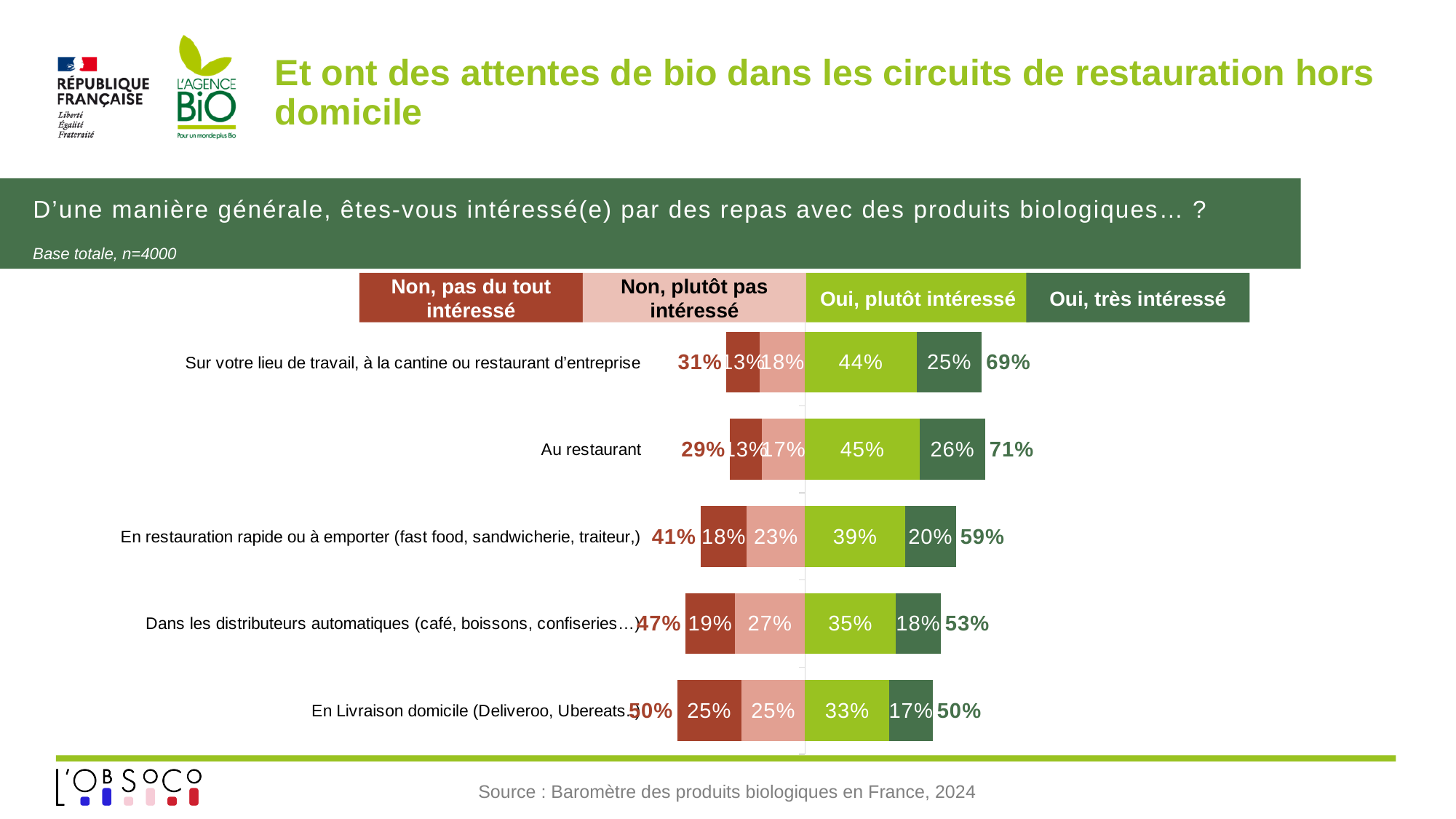

# Et ont des attentes de bio dans les circuits de restauration hors domicile
D’une manière générale, êtes-vous intéressé(e) par des repas avec des produits biologiques… ?
Base totale, n=4000
Non, pas du tout intéressé
Non, plutôt pas intéressé
Oui, plutôt intéressé
Oui, très intéressé

### Chart

| Category | Oui, plutôt intéressé(e) | Oui, très intéressé(e) | Non, plutôt pas intéressé(e) | Non, pas du tout intéressé(e) | ST régulièrement | ST rarement |
|---|---|---|---|---|---|---|
| En Livraison domicile (Deliveroo, Ubereats..) | 0.32964753956353054 | 0.1702938559482394 | -0.2494049228336376 | -0.25065368165458946 | 0.49994139551176997 | -0.500058604488227 |
| Dans les distributeurs automatiques (café, boissons, confiseries…) | 0.35467050336789896 | 0.17678937917486176 | -0.27476828846227674 | -0.19377182899496007 | 0.5314598825427608 | -0.4685401174572368 |
| En restauration rapide ou à emporter (fast food, sandwicherie, traiteur,) | 0.3917450802117641 | 0.19900201248090896 | -0.2281124702884736 | -0.1811404370188503 | 0.590747092692673 | -0.4092529073073239 |
| Au restaurant | 0.44817672209972026 | 0.25735892327362786 | -0.16852250117670253 | -0.1259418534499468 | 0.7055356453733481 | -0.2944643546266493 |
| Sur votre lieu de travail, à la cantine ou restaurant d’entreprise | 0.43726670873706974 | 0.25499649246792633 | -0.17662080321386658 | -0.13111599558113332 | 0.6922632012049961 | -0.30773679879499993 |